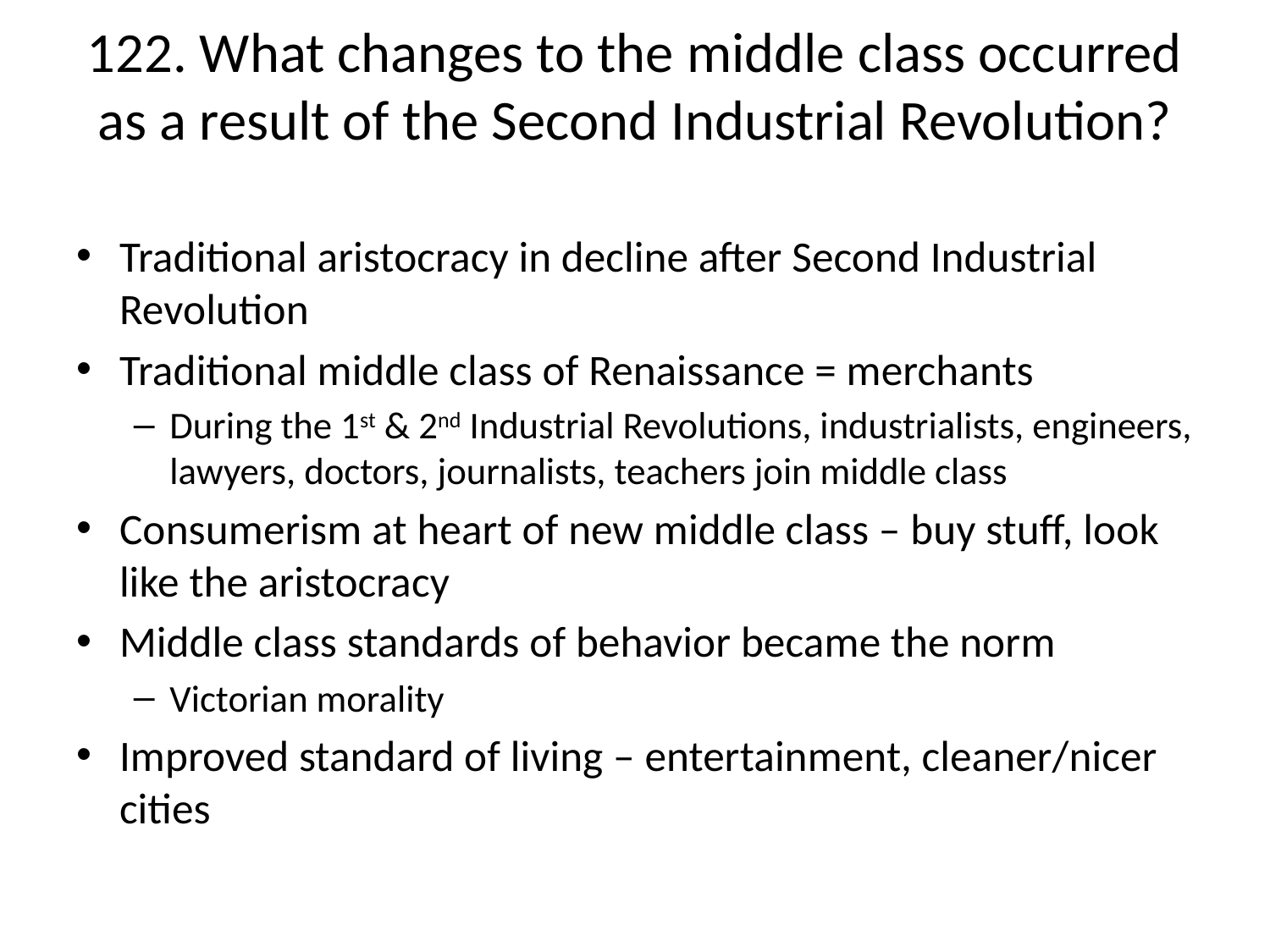

# 122. What changes to the middle class occurred as a result of the Second Industrial Revolution?
Traditional aristocracy in decline after Second Industrial Revolution
Traditional middle class of Renaissance = merchants
During the 1st & 2nd Industrial Revolutions, industrialists, engineers, lawyers, doctors, journalists, teachers join middle class
Consumerism at heart of new middle class – buy stuff, look like the aristocracy
Middle class standards of behavior became the norm
Victorian morality
Improved standard of living – entertainment, cleaner/nicer cities